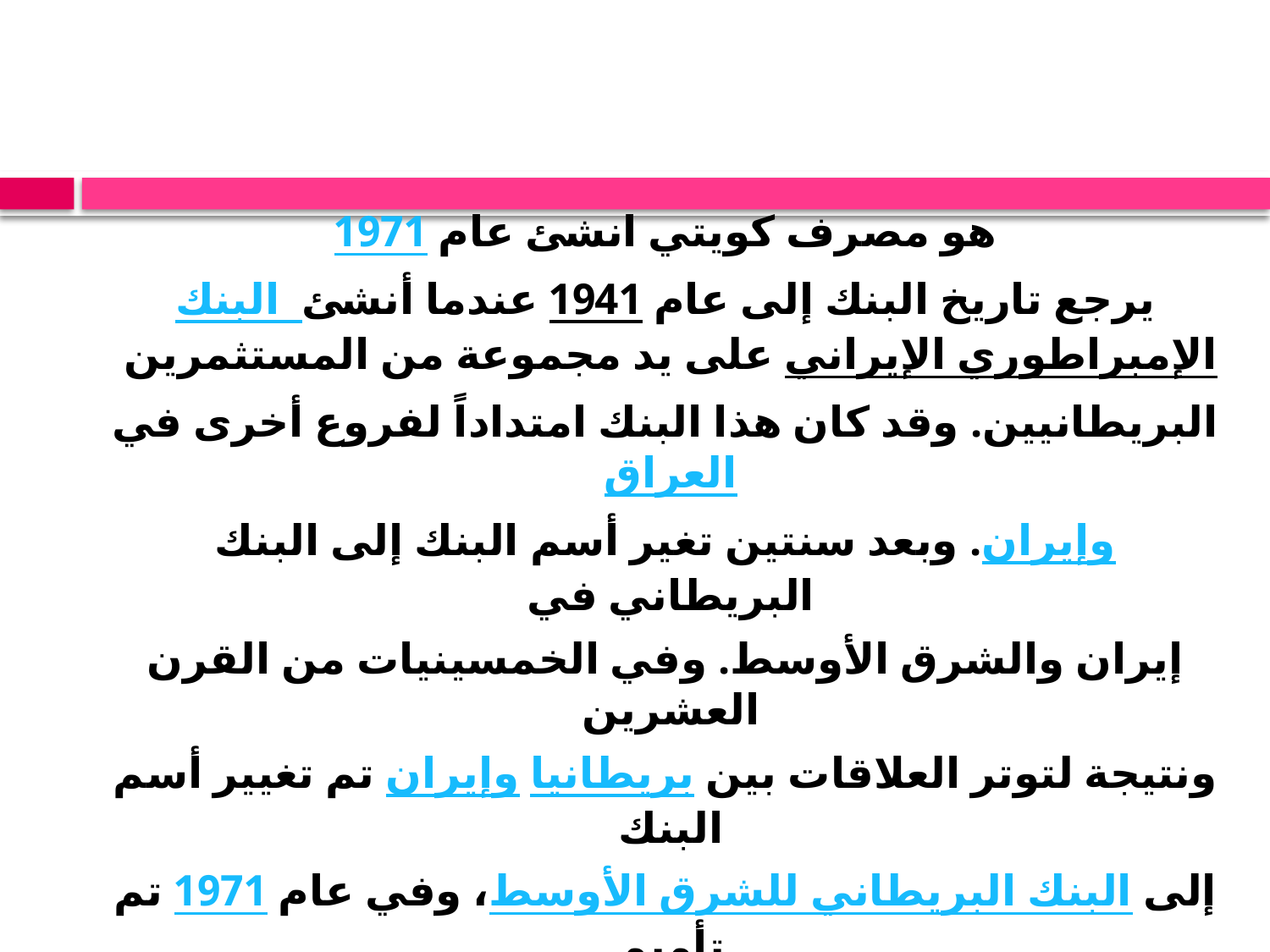

#
هو مصرف كويتي انشئ عام 1971
يرجع تاريخ البنك إلى عام 1941 عندما أنشئ البنك الإمبراطوري الإيراني على يد مجموعة من المستثمرين
البريطانيين. وقد كان هذا البنك امتداداً لفروع أخرى في العراق
وإيران. وبعد سنتين تغير أسم البنك إلى البنك البريطاني في
إيران والشرق الأوسط. وفي الخمسينيات من القرن العشرين
ونتيجة لتوتر العلاقات بين بريطانيا وإيران تم تغيير أسم البنك
إلى البنك البريطاني للشرق الأوسط، وفي عام 1971 تم تأميم
البنك وتحويله إلى بنك الكويت والشرق الأوسط بعد سن قانون
يمنع مزاولة البنوك الأجنبية للأنشطة المصرفية في الكويت.
في الأول من أبريل 2010 تحول البنك للعمل بالنظام الإسلامي
وصاحب ذلك تغيير أسم البنك ليصبح البنك الأهلي المتحد